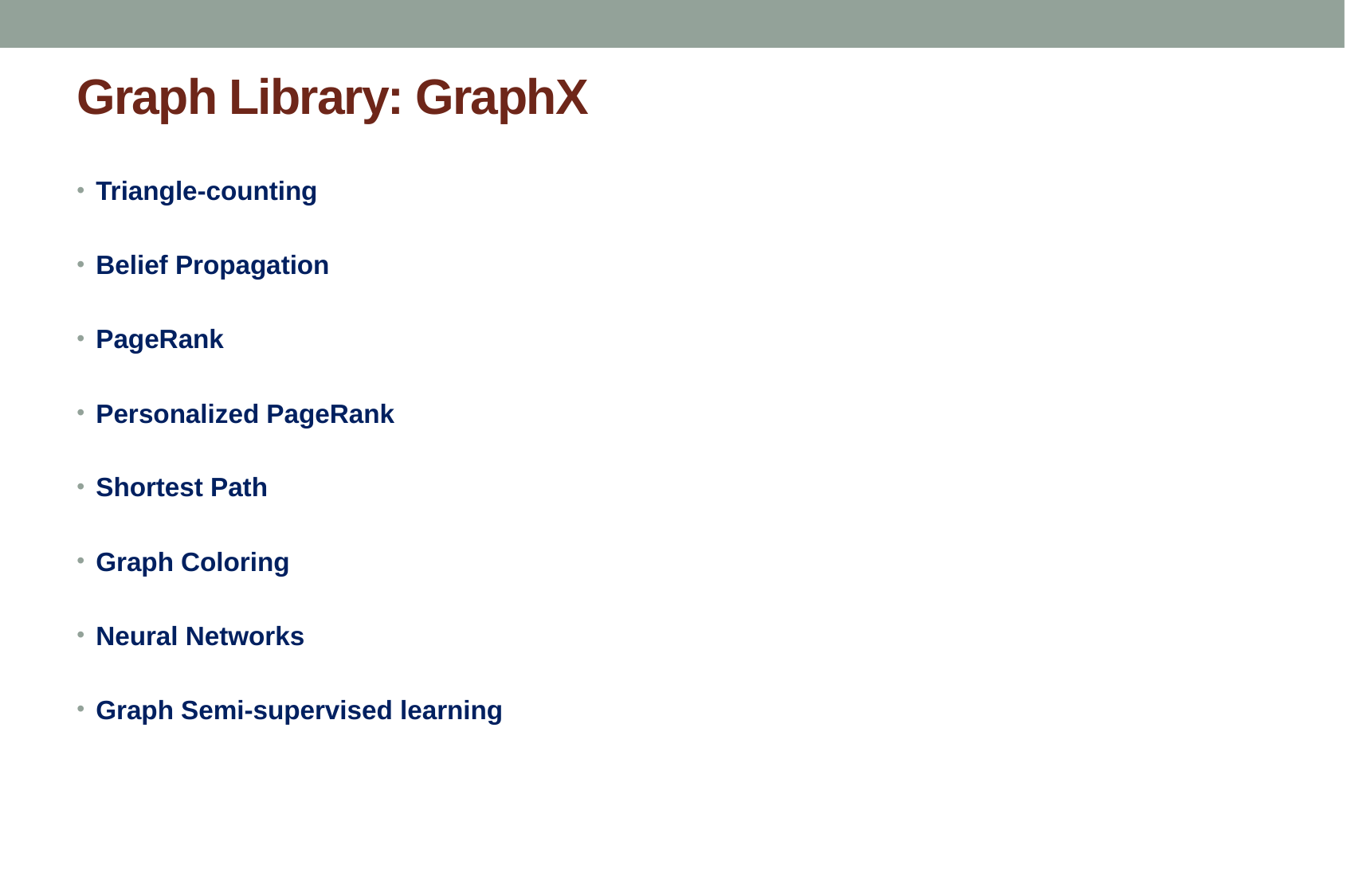

# Graph Library: GraphX
Triangle-counting

Belief Propagation

PageRank

Personalized PageRank

Shortest Path

Graph Coloring

Neural Networks

Graph Semi-supervised learning